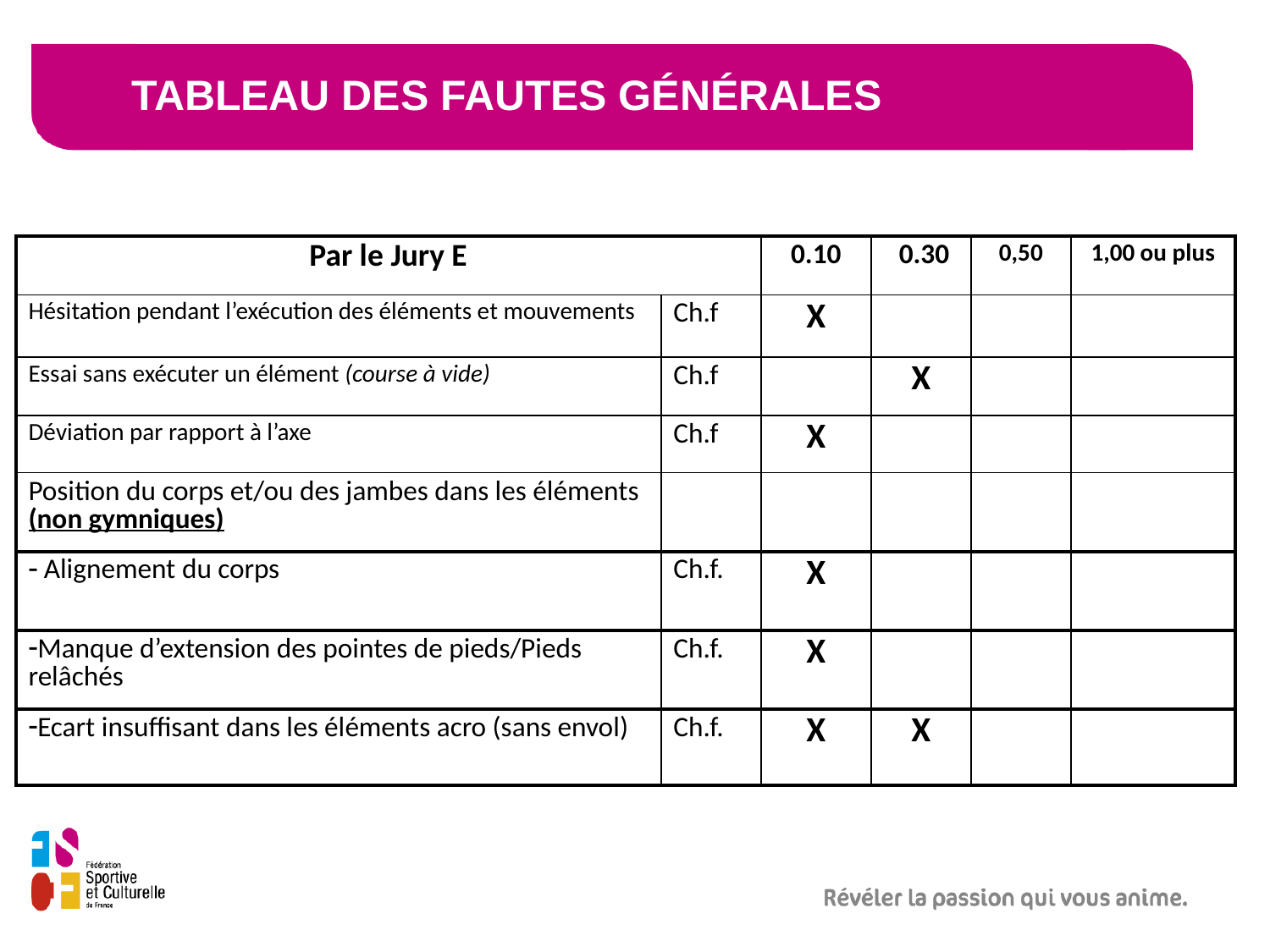

# Tableau des Fautes Générales
| Par le Jury E |  | 0.10 | 0.30 | 0,50 | 1,00 ou plus |
| --- | --- | --- | --- | --- | --- |
| Hésitation pendant l’exécution des éléments et mouvements | Ch.f | X |  |  |  |
| Essai sans exécuter un élément (course à vide) | Ch.f |  | X |  |  |
| Déviation par rapport à l’axe | Ch.f | X |  |  |  |
| Position du corps et/ou des jambes dans les éléments (non gymniques) |  |  |  |  |  |
| Alignement du corps | Ch.f. | X |  |  |  |
| Manque d’extension des pointes de pieds/Pieds relâchés | Ch.f. | X |  |  |  |
| Ecart insuffisant dans les éléments acro (sans envol) | Ch.f. | X | X |  |  |